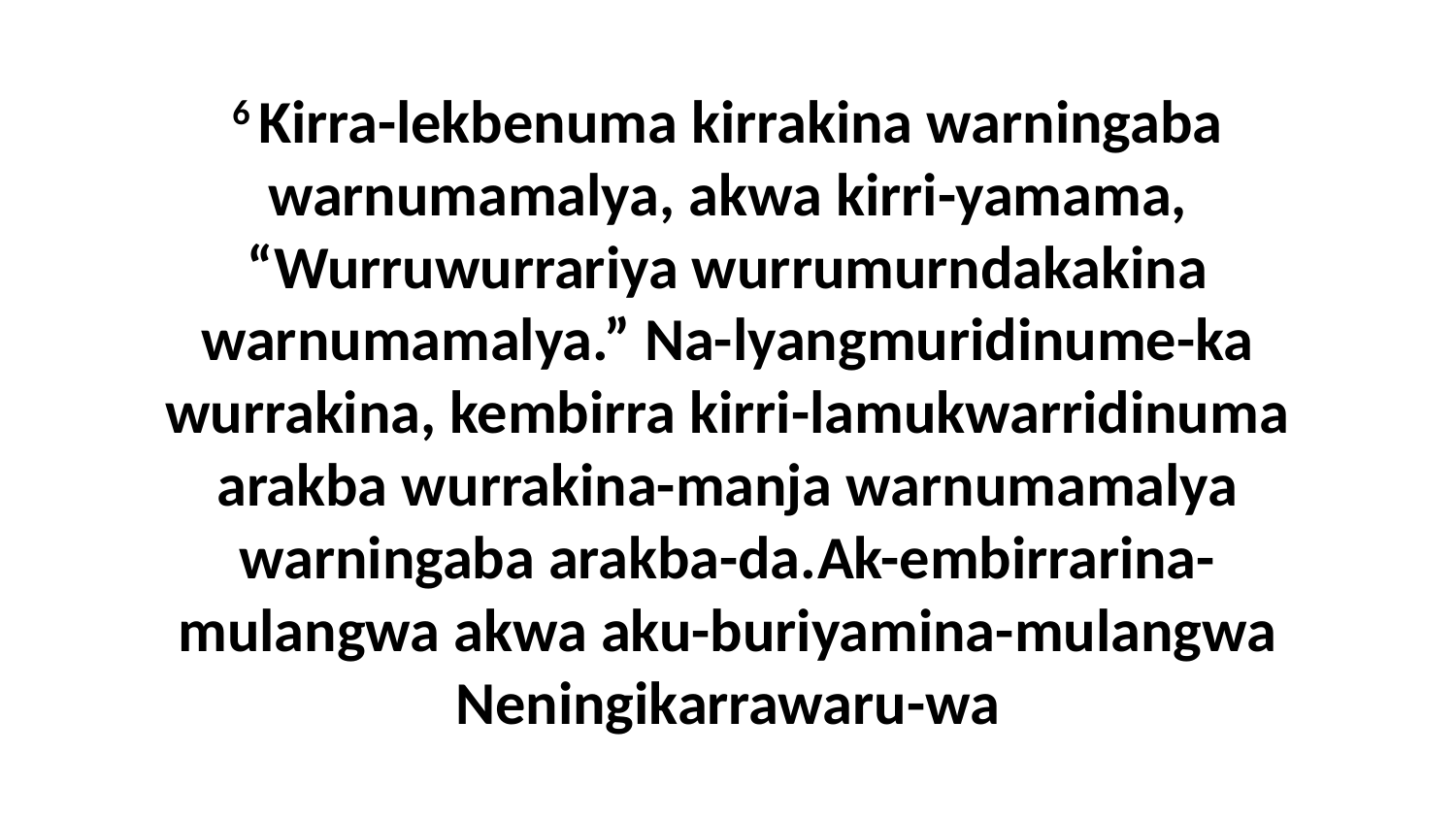

6 Kirra-lekbenuma kirrakina warningaba warnumamalya, akwa kirri-yamama, “Wurruwurrariya wurrumurndakakina warnumamalya.” Na-lyangmuridinume-ka wurrakina, kembirra kirri-lamukwarridinuma arakba wurrakina-manja warnumamalya warningaba arakba-da.Ak-embirrarina-mulangwa akwa aku-buriyamina-mulangwa Neningikarrawaru-wa